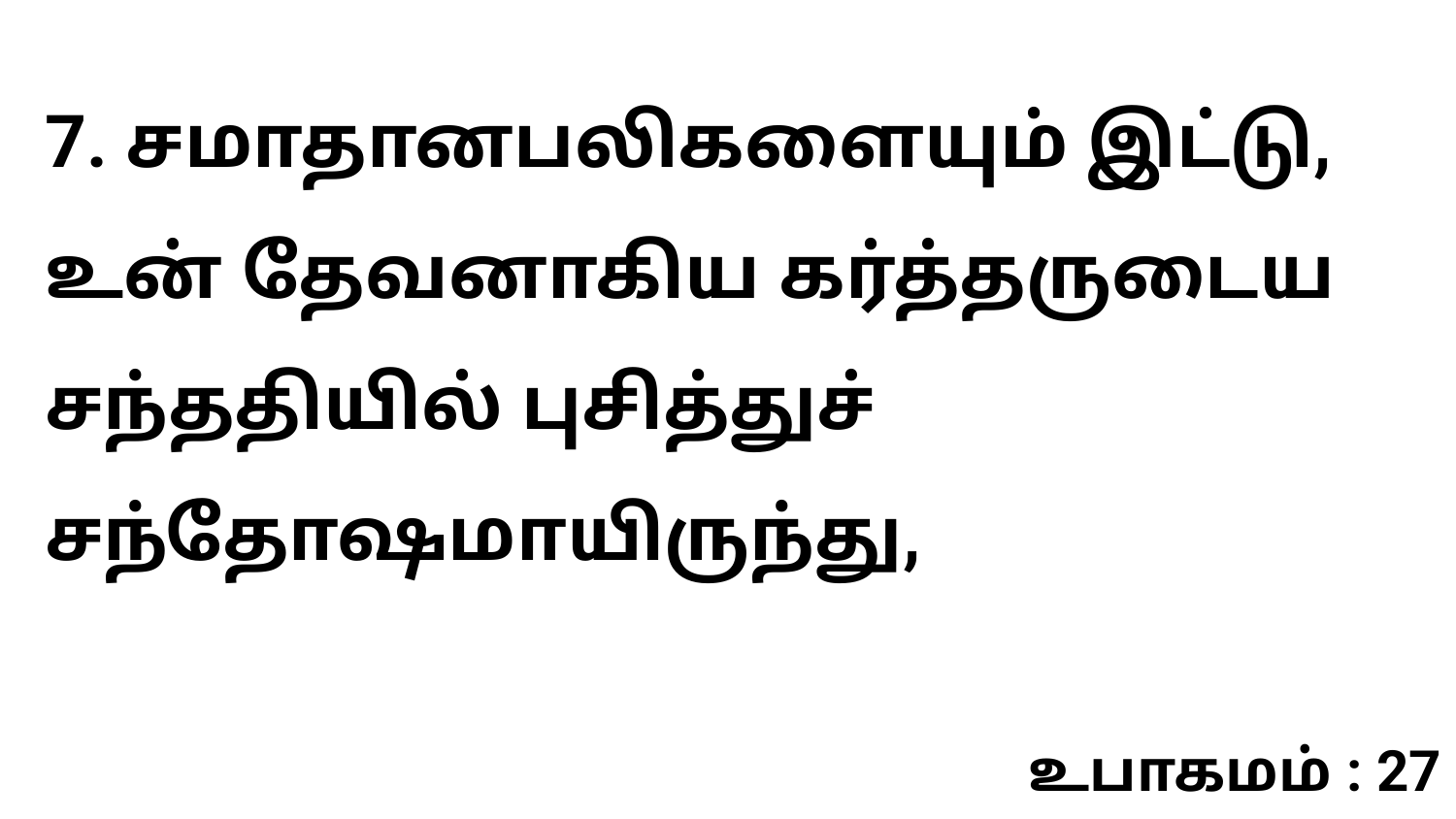

7. சமாதானபலிகளையும் இட்டு, உன் தேவனாகிய கர்த்தருடைய சந்ததியில் புசித்துச் சந்தோஷமாயிருந்து,
உபாகமம் : 27